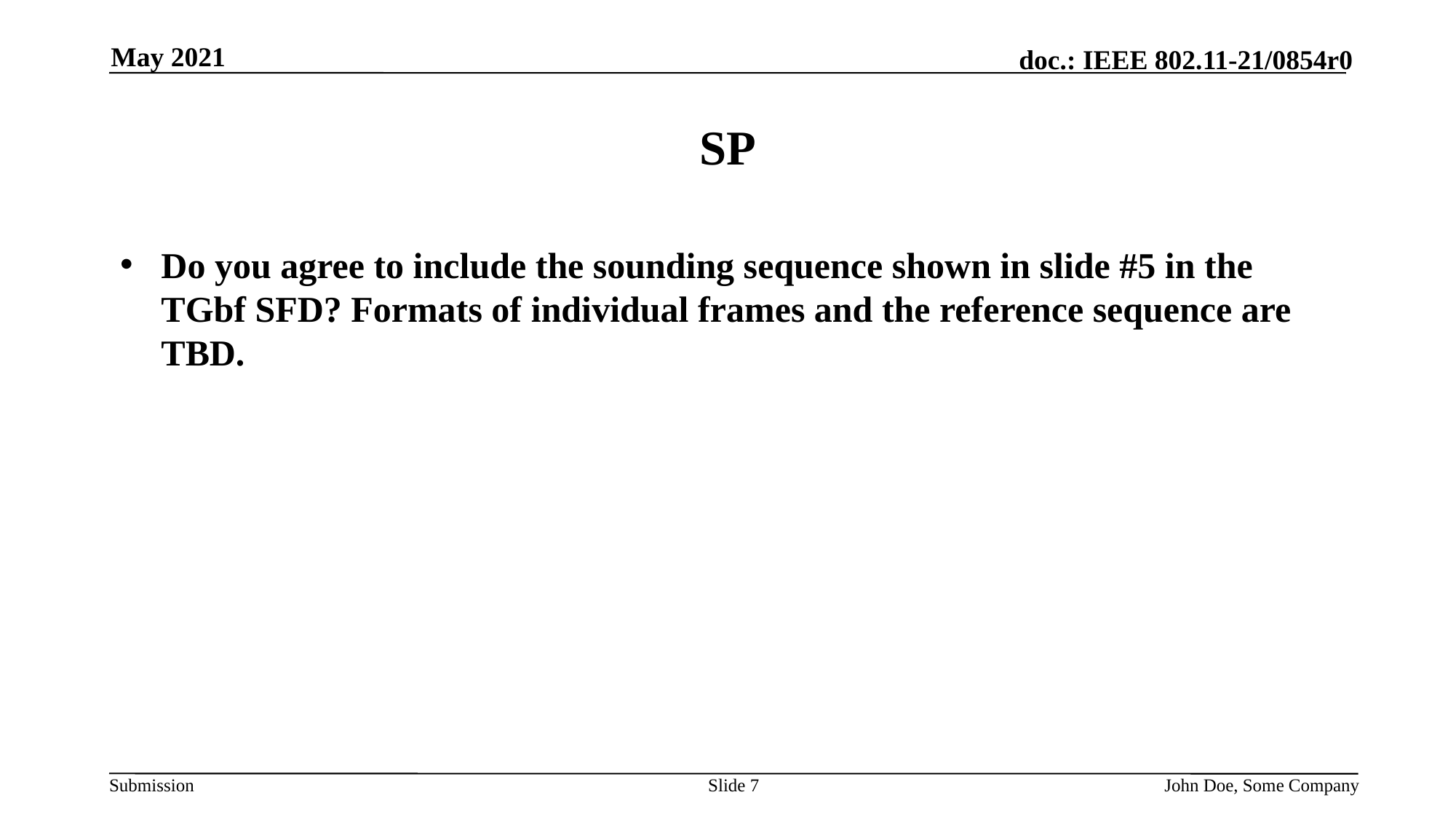

May 2021
# SP
Do you agree to include the sounding sequence shown in slide #5 in the TGbf SFD? Formats of individual frames and the reference sequence are TBD.
Slide 7
John Doe, Some Company